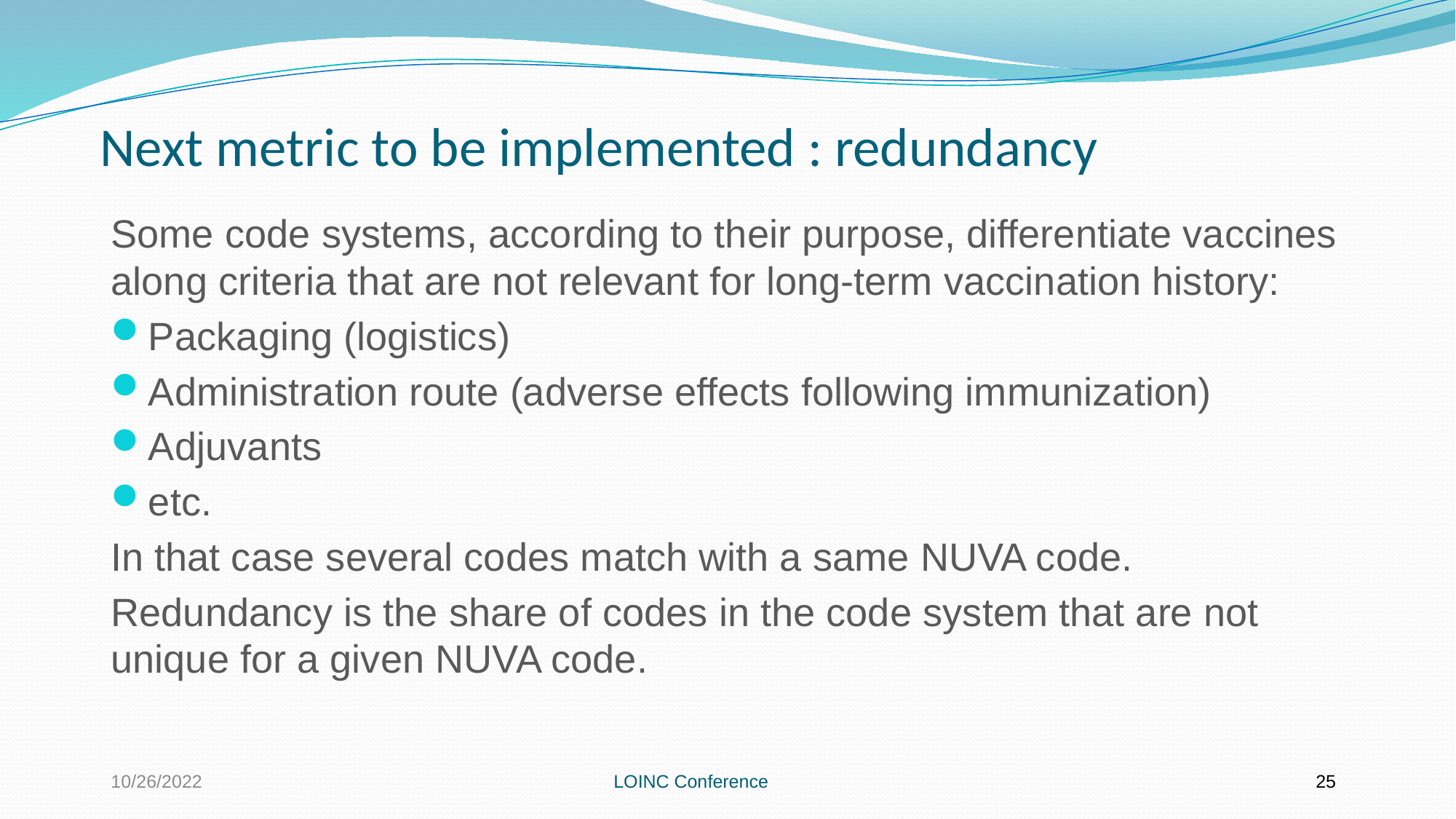

# Next metric to be implemented : redundancy
Some code systems, according to their purpose, differentiate vaccines along criteria that are not relevant for long-term vaccination history:
Packaging (logistics)
Administration route (adverse effects following immunization)
Adjuvants
etc.
In that case several codes match with a same NUVA code.
Redundancy is the share of codes in the code system that are not unique for a given NUVA code.
10/26/2022
LOINC Conference
25